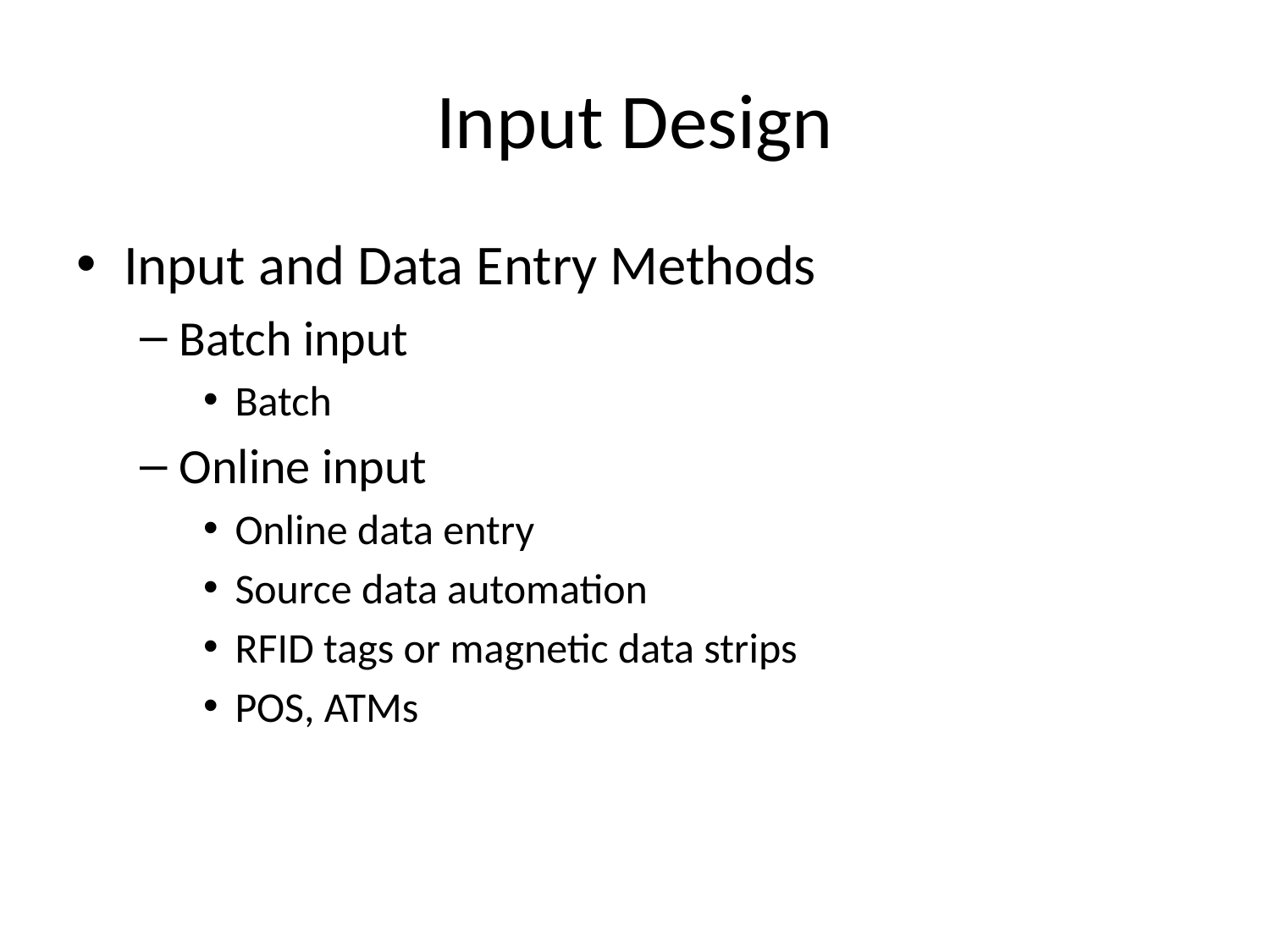

# Input Design
Input and Data Entry Methods
Batch input
Batch
Online input
Online data entry
Source data automation
RFID tags or magnetic data strips
POS, ATMs